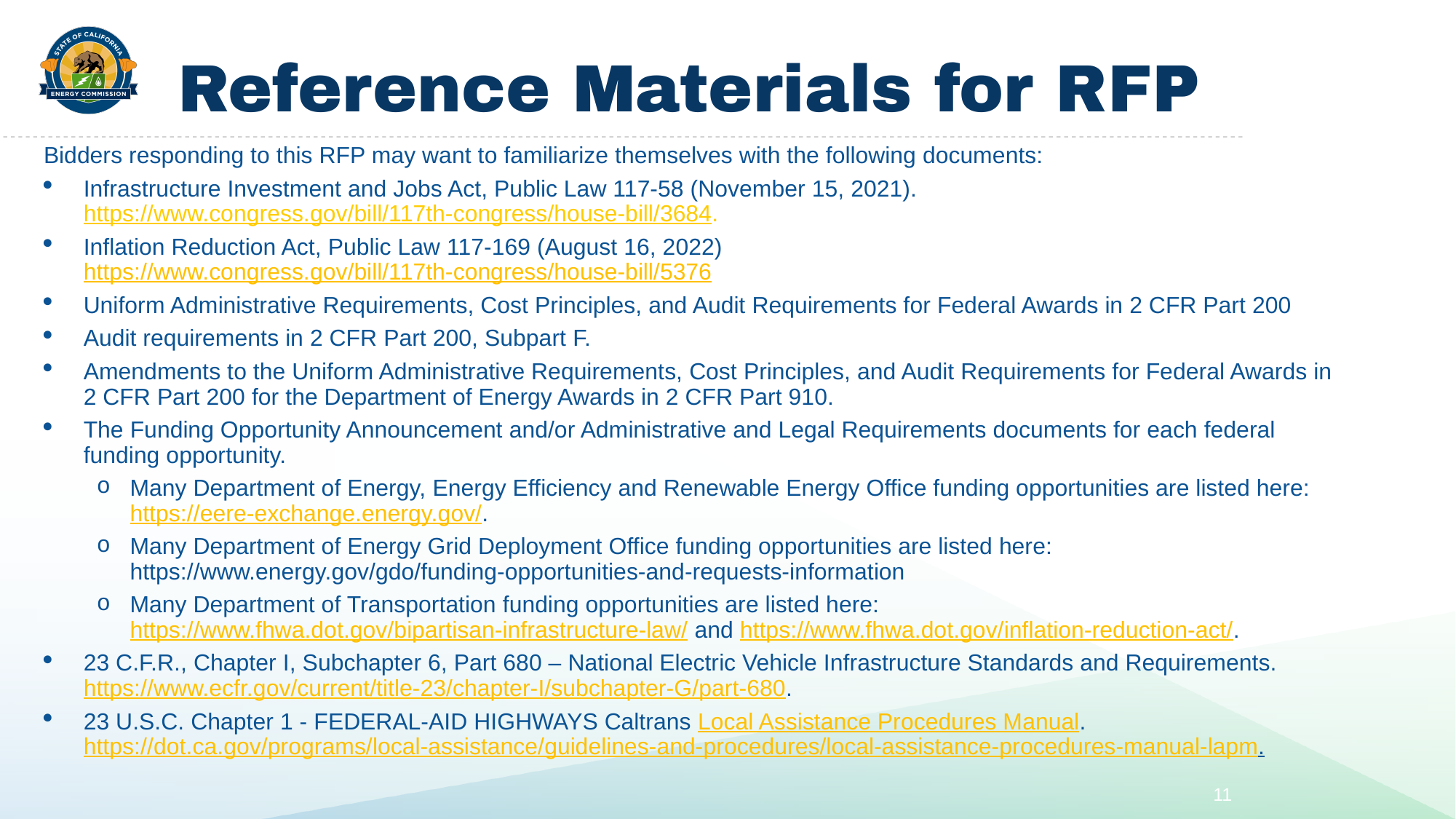

# Reference Materials for RFP
Bidders responding to this RFP may want to familiarize themselves with the following documents:
Infrastructure Investment and Jobs Act, Public Law 117-58 (November 15, 2021). https://www.congress.gov/bill/117th-congress/house-bill/3684.
Inflation Reduction Act, Public Law 117-169 (August 16, 2022) https://www.congress.gov/bill/117th-congress/house-bill/5376
Uniform Administrative Requirements, Cost Principles, and Audit Requirements for Federal Awards in 2 CFR Part 200
Audit requirements in 2 CFR Part 200, Subpart F.
Amendments to the Uniform Administrative Requirements, Cost Principles, and Audit Requirements for Federal Awards in 2 CFR Part 200 for the Department of Energy Awards in 2 CFR Part 910.
The Funding Opportunity Announcement and/or Administrative and Legal Requirements documents for each federal funding opportunity.
Many Department of Energy, Energy Efficiency and Renewable Energy Office funding opportunities are listed here: https://eere-exchange.energy.gov/.
Many Department of Energy Grid Deployment Office funding opportunities are listed here: https://www.energy.gov/gdo/funding-opportunities-and-requests-information
Many Department of Transportation funding opportunities are listed here: https://www.fhwa.dot.gov/bipartisan-infrastructure-law/ and https://www.fhwa.dot.gov/inflation-reduction-act/.
23 C.F.R., Chapter I, Subchapter 6, Part 680 – National Electric Vehicle Infrastructure Standards and Requirements. https://www.ecfr.gov/current/title-23/chapter-I/subchapter-G/part-680.
23 U.S.C. Chapter 1 - FEDERAL-AID HIGHWAYS Caltrans Local Assistance Procedures Manual. https://dot.ca.gov/programs/local-assistance/guidelines-and-procedures/local-assistance-procedures-manual-lapm.

11